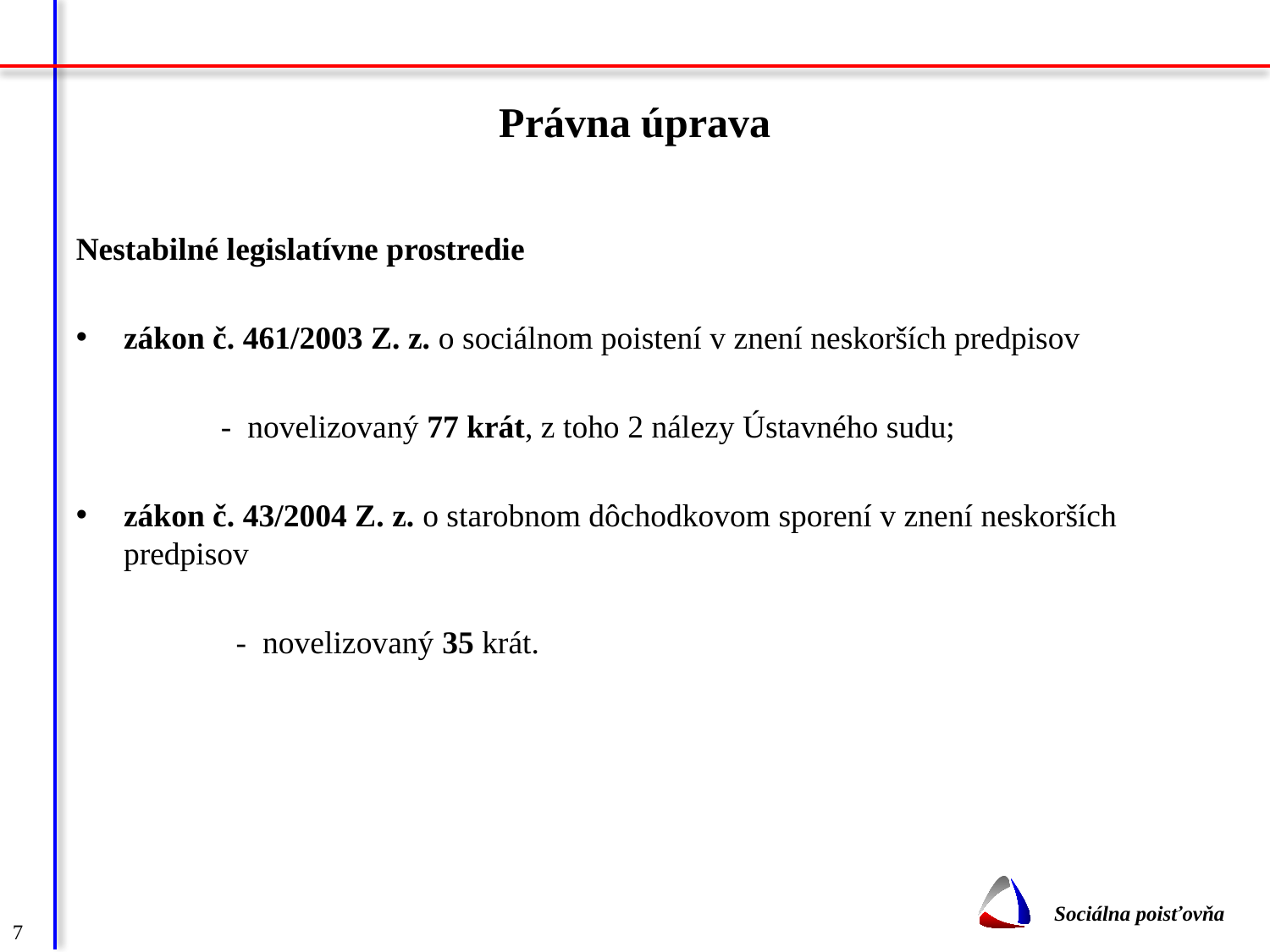

# Právna úprava
Nestabilné legislatívne prostredie

zákon č. 461/2003 Z. z. o sociálnom poistení v znení neskorších predpisov

                  -  novelizovaný 77 krát, z toho 2 nálezy Ústavného sudu;

zákon č. 43/2004 Z. z. o starobnom dôchodkovom sporení v znení neskorších predpisov

            -  novelizovaný 35 krát.